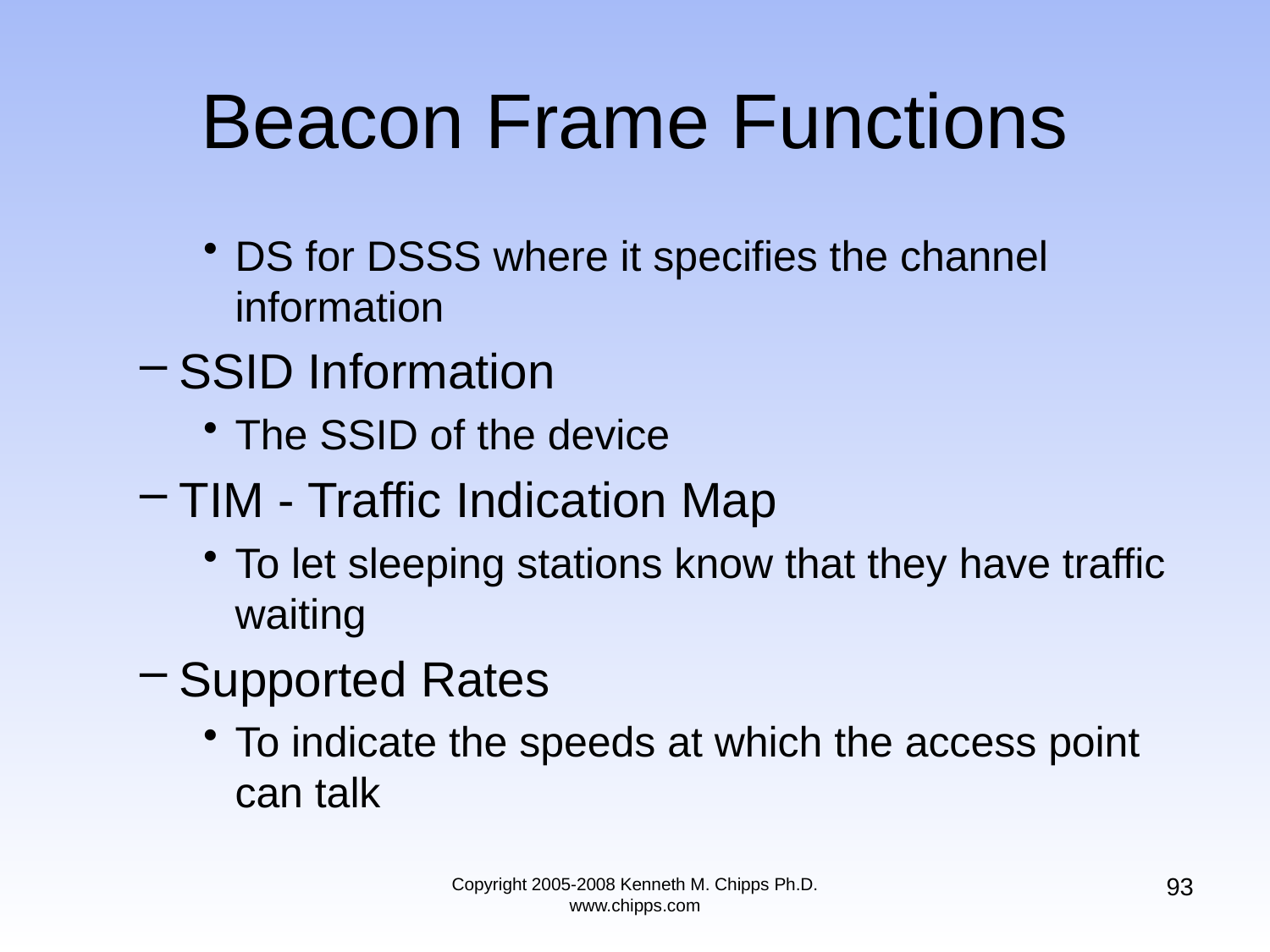

# Beacon Frame Functions
DS for DSSS where it specifies the channel information
SSID Information
The SSID of the device
TIM - Traffic Indication Map
To let sleeping stations know that they have traffic waiting
Supported Rates
To indicate the speeds at which the access point can talk
93
Copyright 2005-2008 Kenneth M. Chipps Ph.D. www.chipps.com